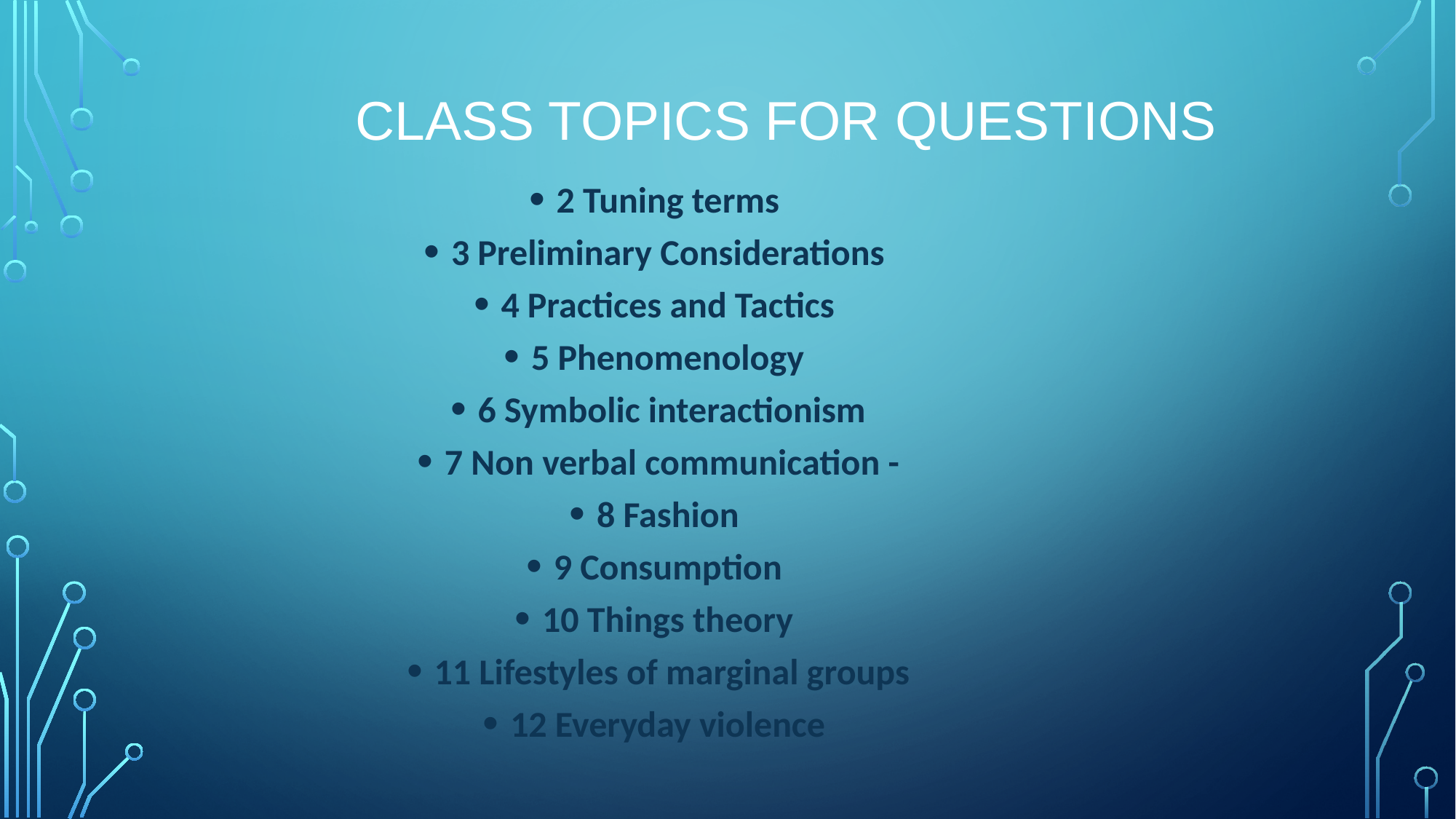

# Class Topics for questions
2 Tuning terms
3 Preliminary Considerations
4 Practices and Tactics
5 Phenomenology
6 Symbolic interactionism
7 Non verbal communication -
8 Fashion
9 Consumption
10 Things theory
11 Lifestyles of marginal groups
12 Everyday violence